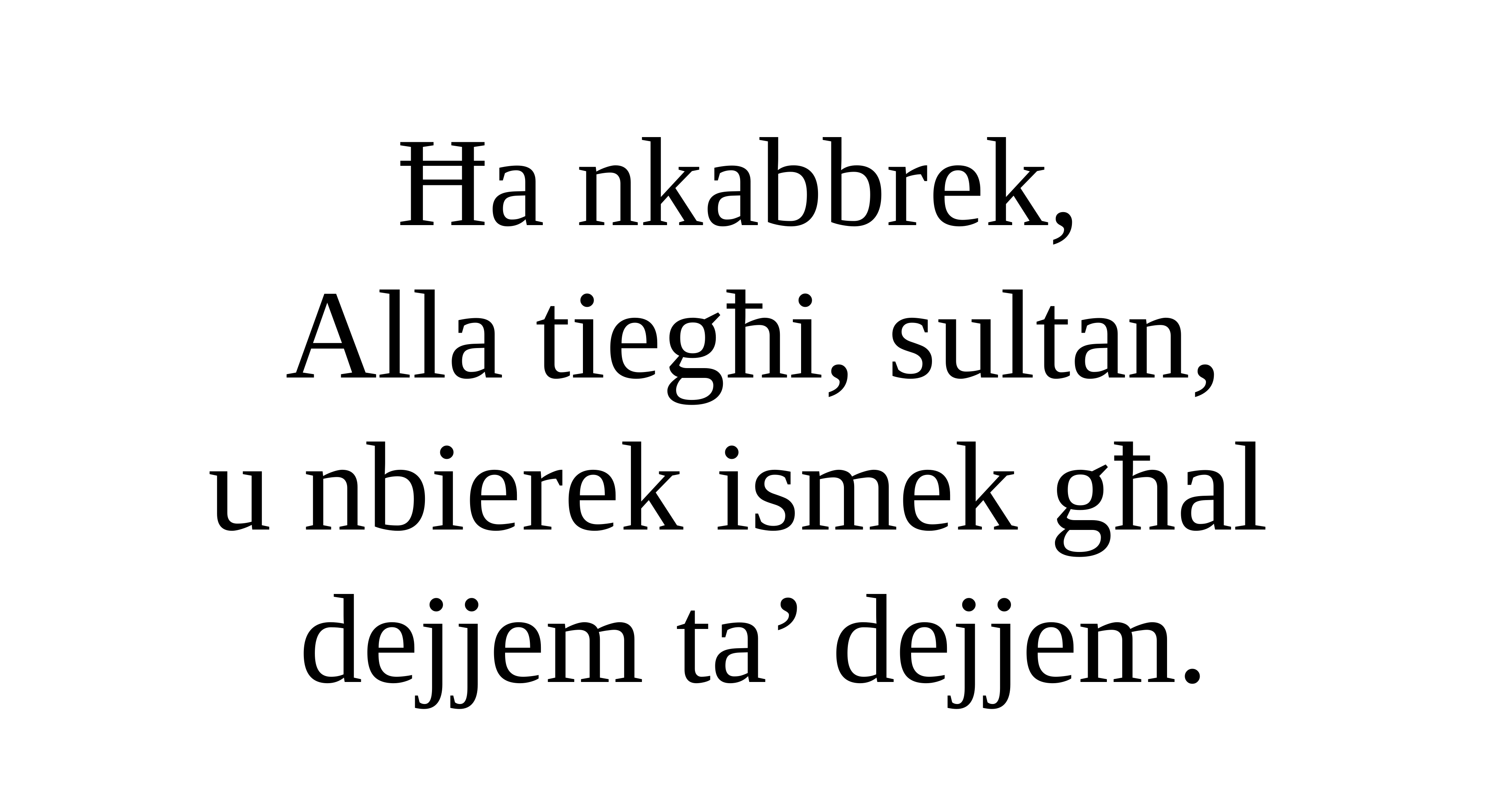

Ħa nkabbrek,
Alla tiegħi, sultan,
u nbierek ismek għal
dejjem ta’ dejjem.